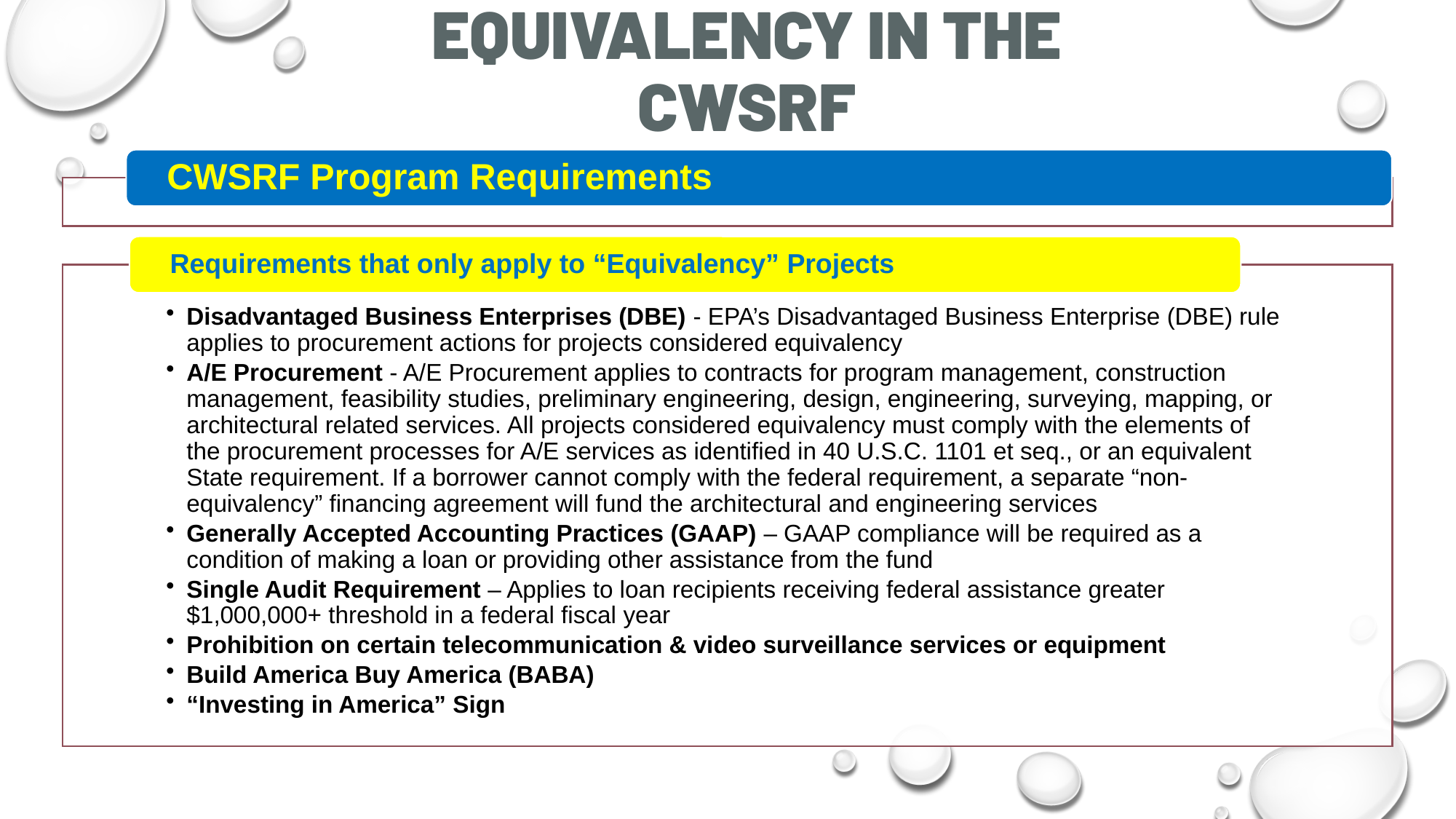

Equivalency in the CWSRF
CWSRF Program Requirements
Disadvantaged Business Enterprises (DBE) - EPA’s Disadvantaged Business Enterprise (DBE) rule applies to procurement actions for projects considered equivalency
A/E Procurement - A/E Procurement applies to contracts for program management, construction management, feasibility studies, preliminary engineering, design, engineering, surveying, mapping, or architectural related services. All projects considered equivalency must comply with the elements of the procurement processes for A/E services as identified in 40 U.S.C. 1101 et seq., or an equivalent State requirement. If a borrower cannot comply with the federal requirement, a separate “non-equivalency” financing agreement will fund the architectural and engineering services
Generally Accepted Accounting Practices (GAAP) – GAAP compliance will be required as a condition of making a loan or providing other assistance from the fund
Single Audit Requirement – Applies to loan recipients receiving federal assistance greater $1,000,000+ threshold in a federal fiscal year
Prohibition on certain telecommunication & video surveillance services or equipment
Build America Buy America (BABA)
“Investing in America” Sign
Requirements that only apply to “Equivalency” Projects